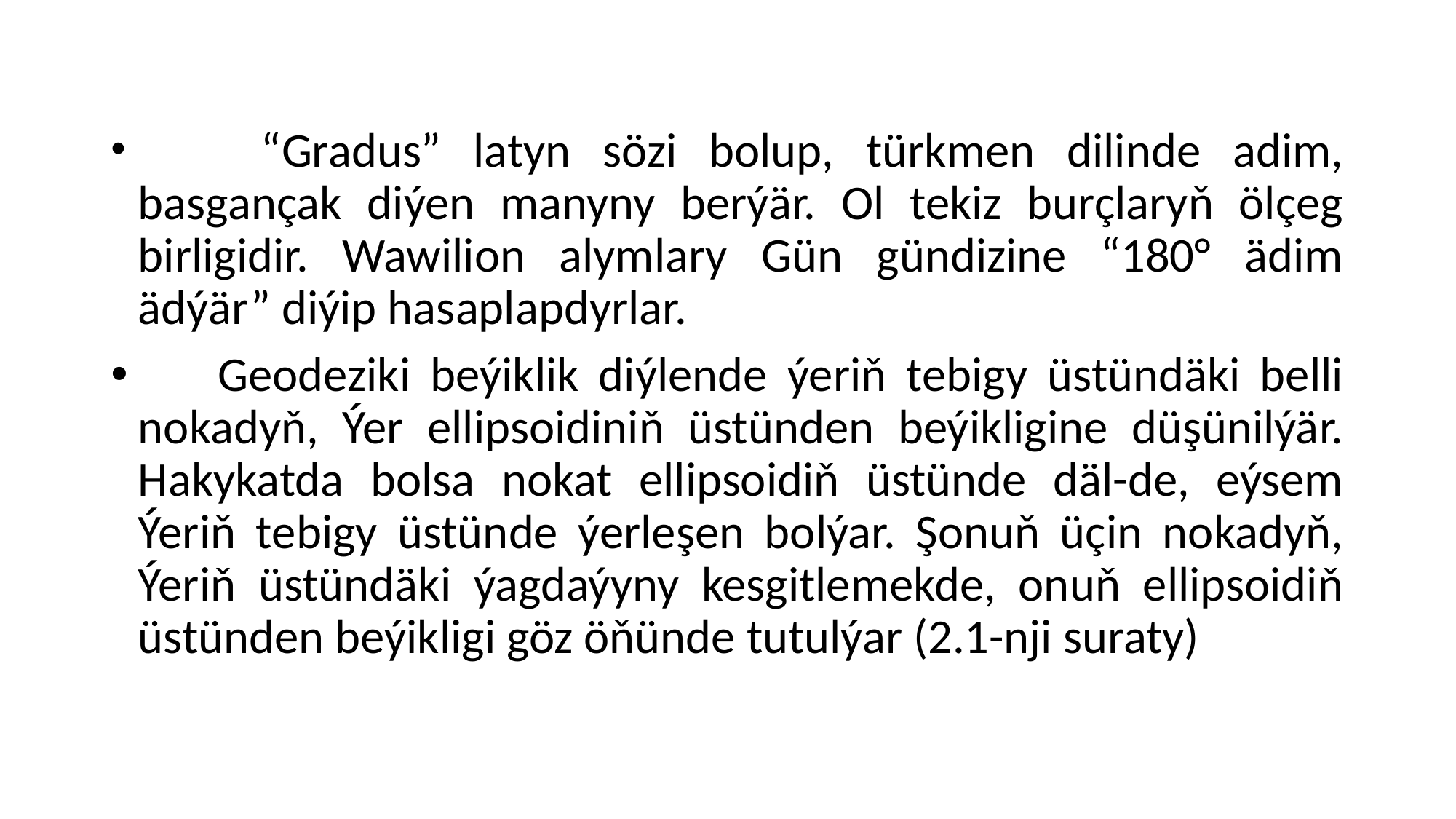

#
    “Gradus” latyn sözi bolup, türkmen dilinde adim, basgançak diýen manyny berýär. Ol tekiz burçlaryň ölçeg birligidir. Wawilion alymlary Gün gündizine “180° ädim ädýär” diýip hasaplapdyrlar.
    Geodeziki beýiklik diýlende ýeriň tebigy üstündäki belli nokadyň, Ýer ellipsoidiniň üstünden beýikligine düşünilýär. Hakykatda bolsa nokat ellipsoidiň üstünde däl-de, eýsem Ýeriň tebigy üstünde ýerleşen bolýar. Şonuň üçin nokadyň, Ýeriň üstündäki ýagdaýyny kesgitlemekde, onuň ellipsoidiň üstünden beýikligi göz öňünde tutulýar (2.1-nji suraty)